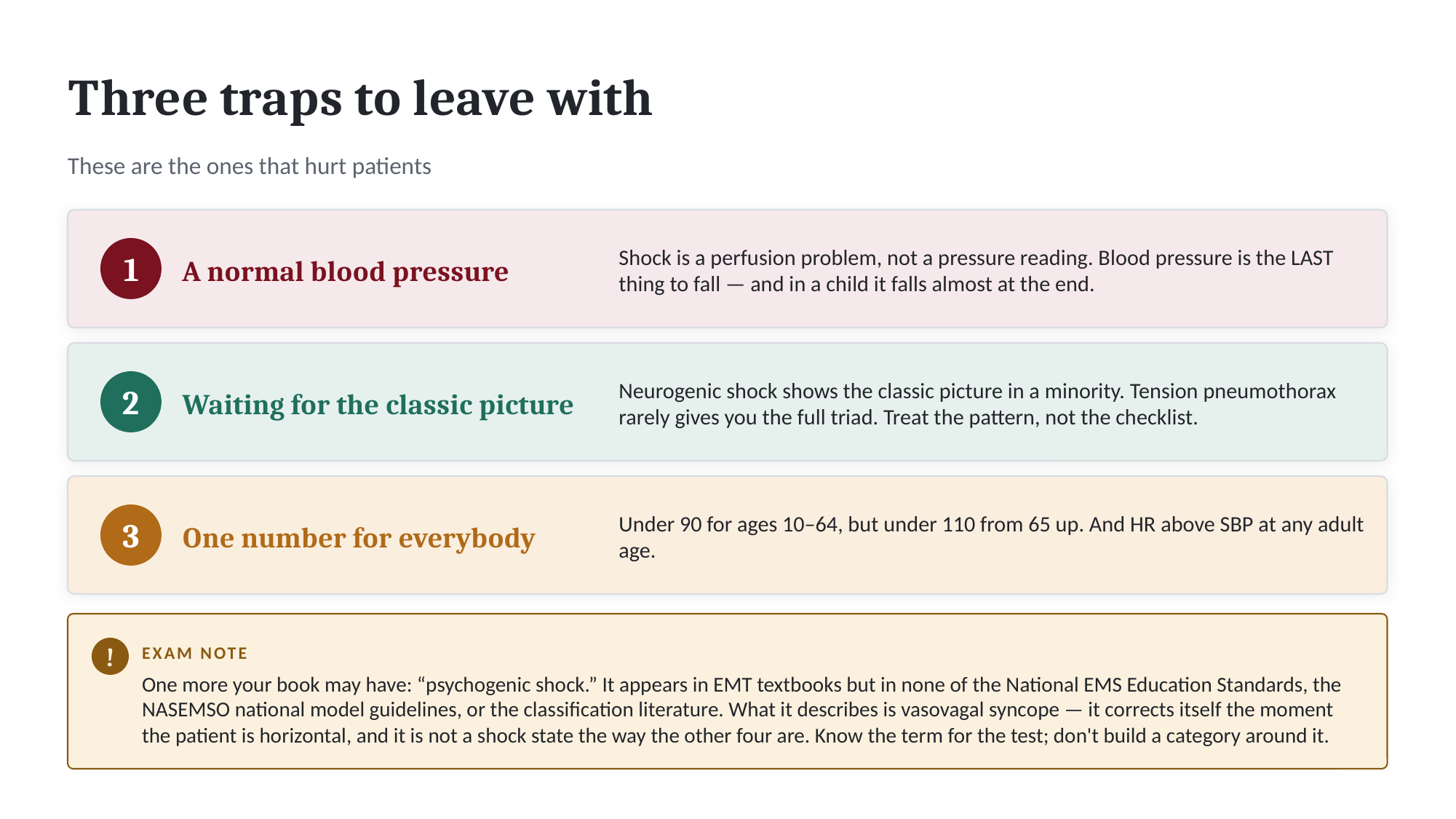

Three traps to leave with
These are the ones that hurt patients

A normal blood pressure
Shock is a perfusion problem, not a pressure reading. Blood pressure is the LAST thing to fall — and in a child it falls almost at the end.

1

Waiting for the classic picture
Neurogenic shock shows the classic picture in a minority. Tension pneumothorax rarely gives you the full triad. Treat the pattern, not the checklist.

2

One number for everybody
Under 90 for ages 10–64, but under 110 from 65 up. And HR above SBP at any adult age.

3

EXAM NOTE
!

One more your book may have: “psychogenic shock.” It appears in EMT textbooks but in none of the National EMS Education Standards, the NASEMSO national model guidelines, or the classification literature. What it describes is vasovagal syncope — it corrects itself the moment the patient is horizontal, and it is not a shock state the way the other four are. Know the term for the test; don't build a category around it.